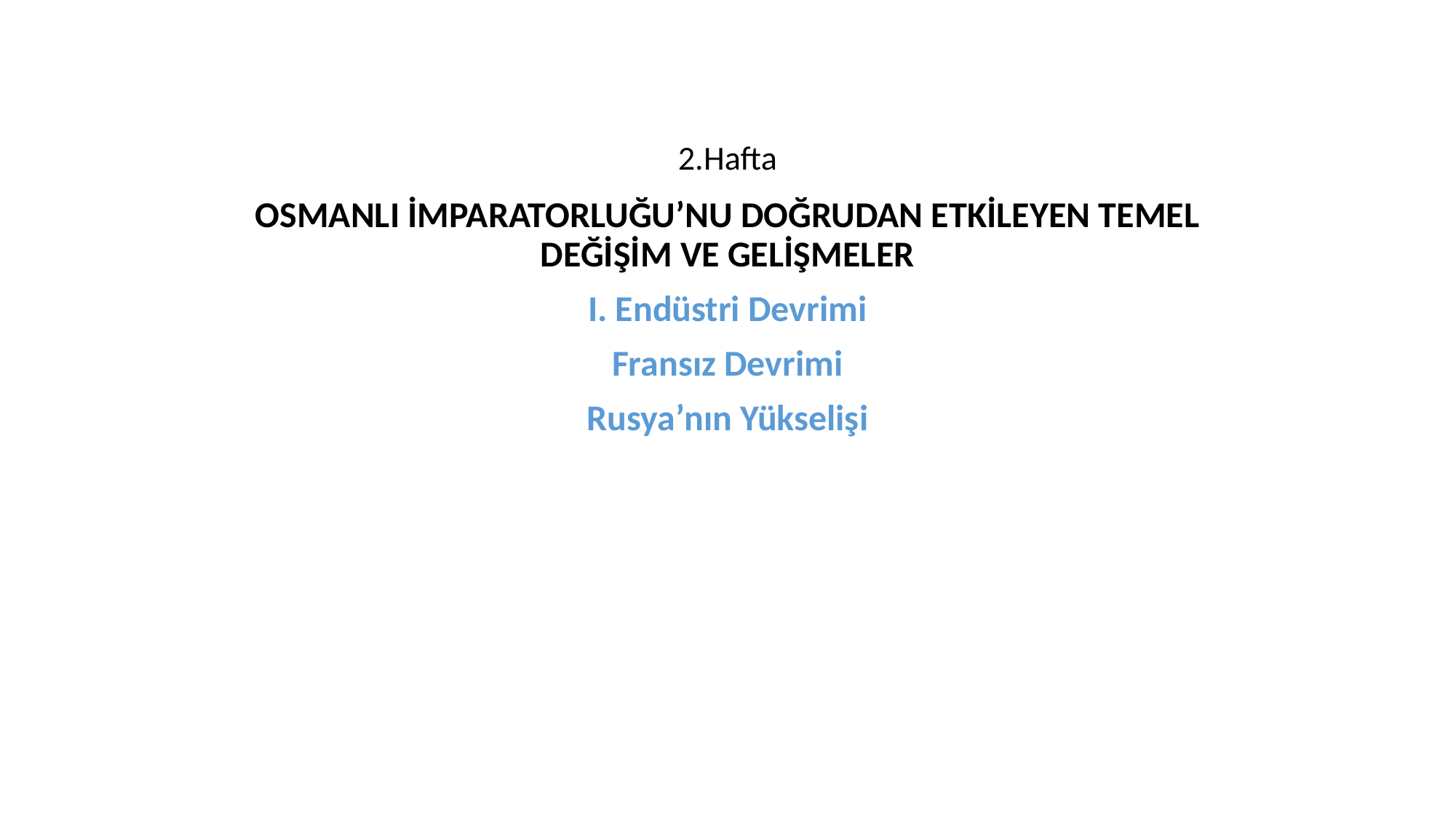

# 2.Hafta
OSMANLI İMPARATORLUĞU’NU DOĞRUDAN ETKİLEYEN TEMEL DEĞİŞİM VE GELİŞMELER
I. Endüstri Devrimi
Fransız Devrimi
Rusya’nın Yükselişi